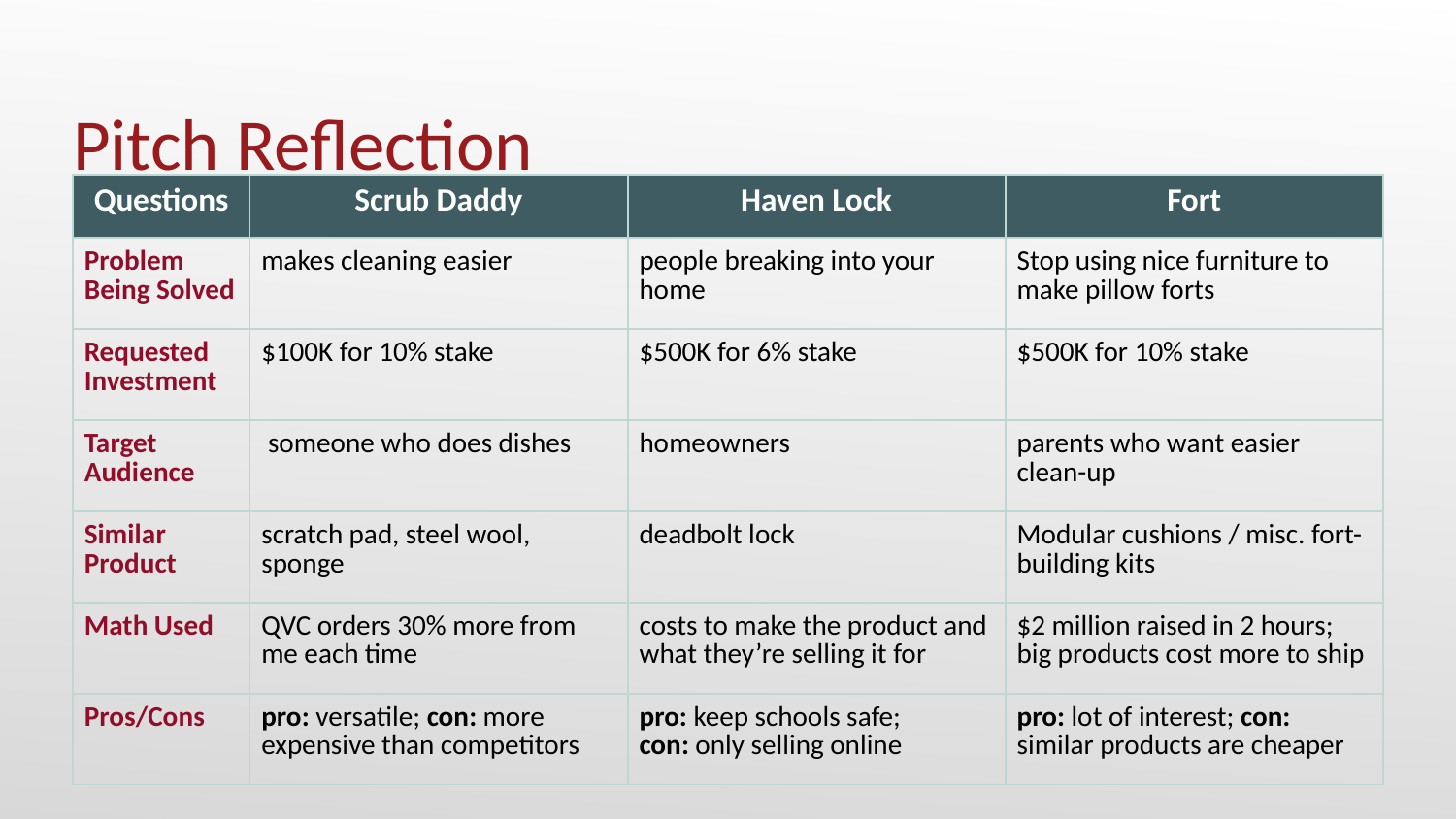

# Pitch Reflection
| Questions | Scrub Daddy | Haven Lock | Fort |
| --- | --- | --- | --- |
| Problem Being Solved | makes cleaning easier | people breaking into your home | Stop using nice furniture to make pillow forts |
| Requested Investment | $100K for 10% stake | $500K for 6% stake | $500K for 10% stake |
| Target Audience | someone who does dishes | homeowners | parents who want easier clean-up |
| Similar Product | scratch pad, steel wool, sponge | deadbolt lock | Modular cushions / misc. fort-building kits |
| Math Used | QVC orders 30% more from me each time | costs to make the product and what they’re selling it for | $2 million raised in 2 hours; big products cost more to ship |
| Pros/Cons | pro: versatile; con: more expensive than competitors | pro: keep schools safe; con: only selling online | pro: lot of interest; con: similar products are cheaper |